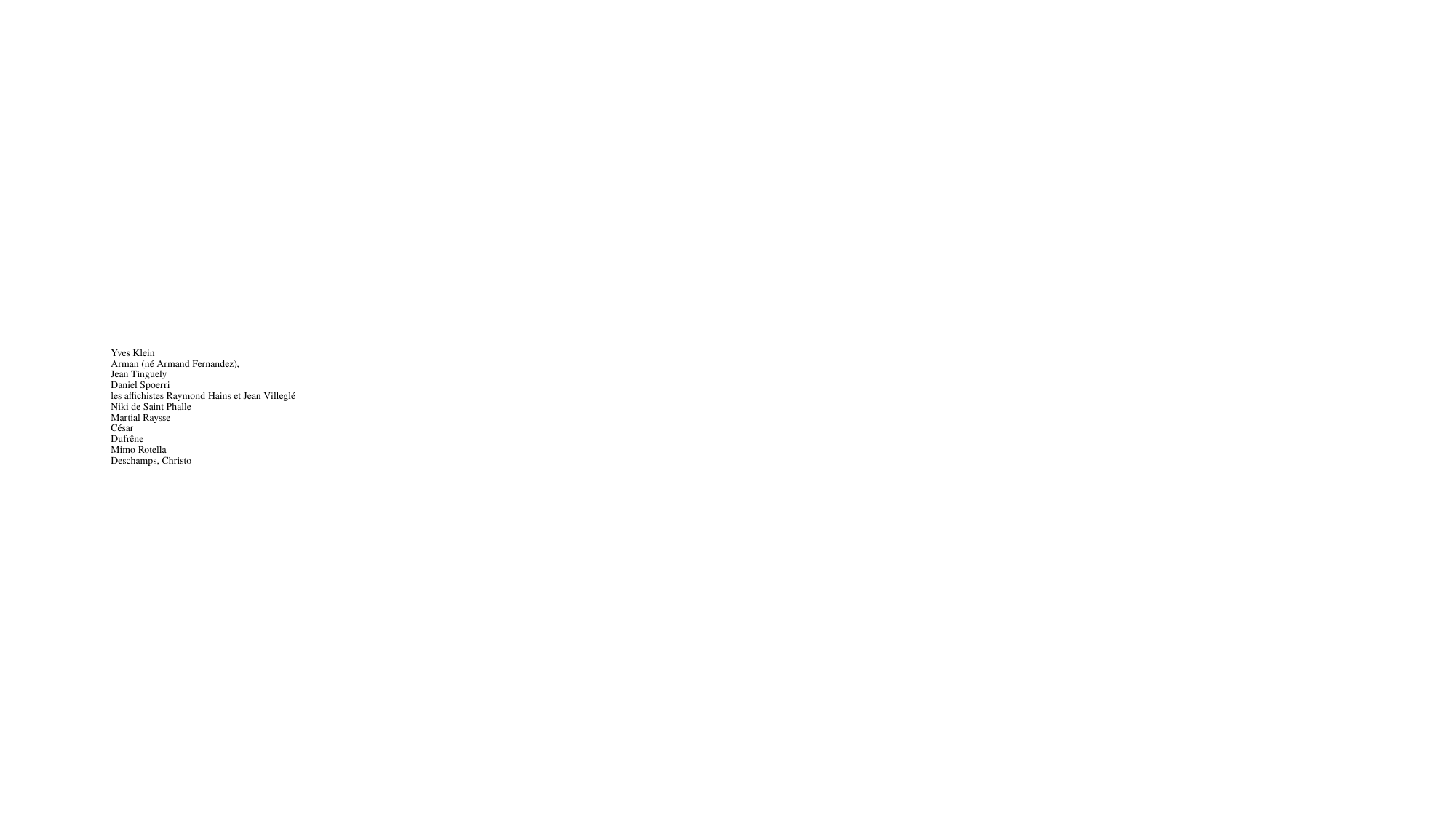

# Yves Klein Arman (né Armand Fernandez), Jean Tinguely Daniel Spoerri les affichistes Raymond Hains et Jean Villeglé Niki de Saint Phalle Martial Raysse César Dufrêne Mimo Rotella Deschamps, Christo